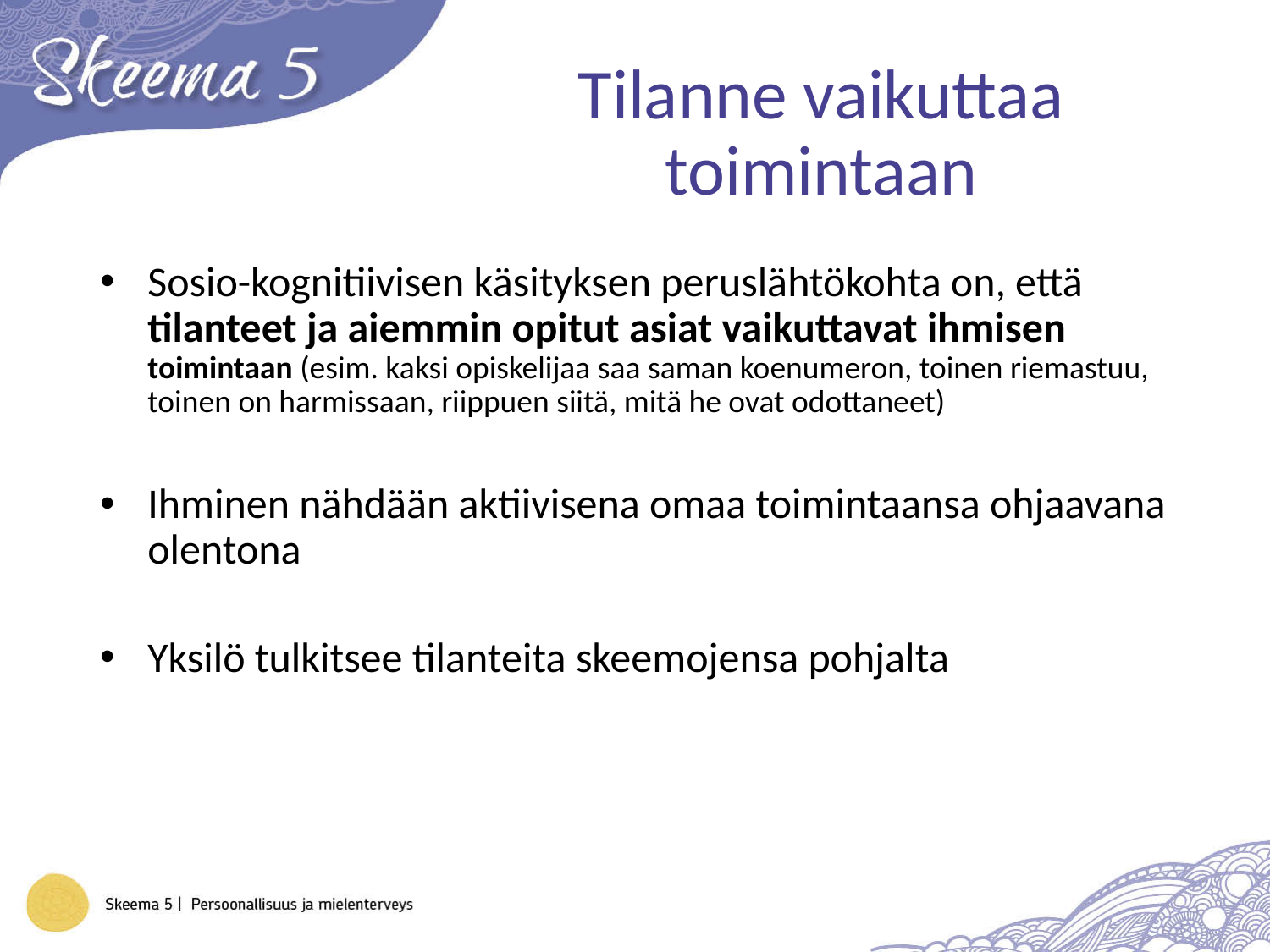

# Tilanne vaikuttaa toimintaan
Sosio-kognitiivisen käsityksen peruslähtökohta on, että tilanteet ja aiemmin opitut asiat vaikuttavat ihmisen toimintaan (esim. kaksi opiskelijaa saa saman koenumeron, toinen riemastuu, toinen on harmissaan, riippuen siitä, mitä he ovat odottaneet)

Ihminen nähdään aktiivisena omaa toimintaansa ohjaavana olentona

Yksilö tulkitsee tilanteita skeemojensa pohjalta